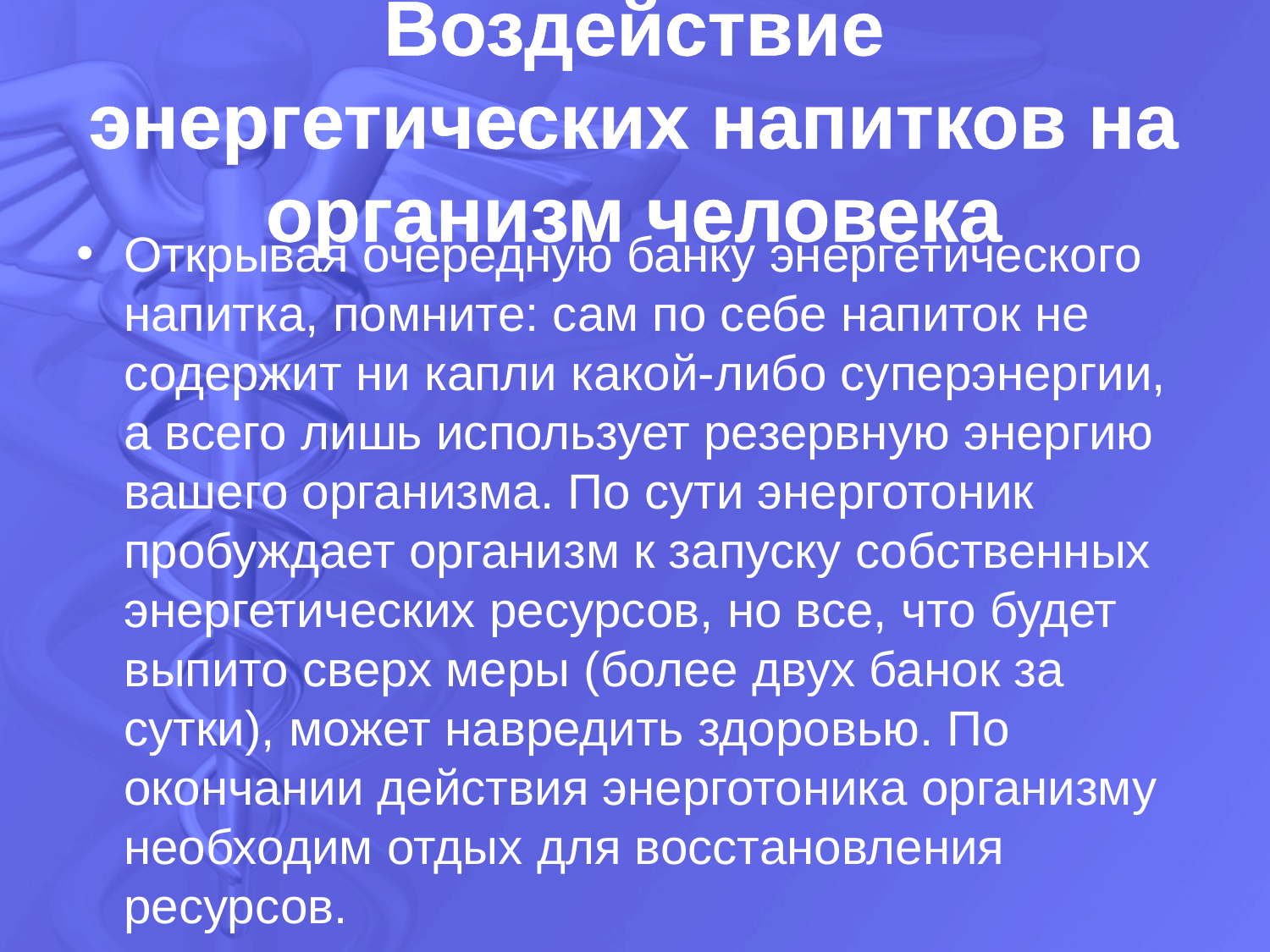

# Воздействие энергетических напитков на организм человека
Открывая очередную банку энергетического напитка, помните: сам по себе напиток не содержит ни капли какой-либо суперэнергии, а всего лишь использует резервную энергию вашего организма. По сути энерготоник пробуждает организм к запуску собственных энергетических ресурсов, но все, что будет выпито сверх меры (более двух банок за сутки), может навредить здоровью. По окончании действия энерготоника организму необходим отдых для восстановления ресурсов.